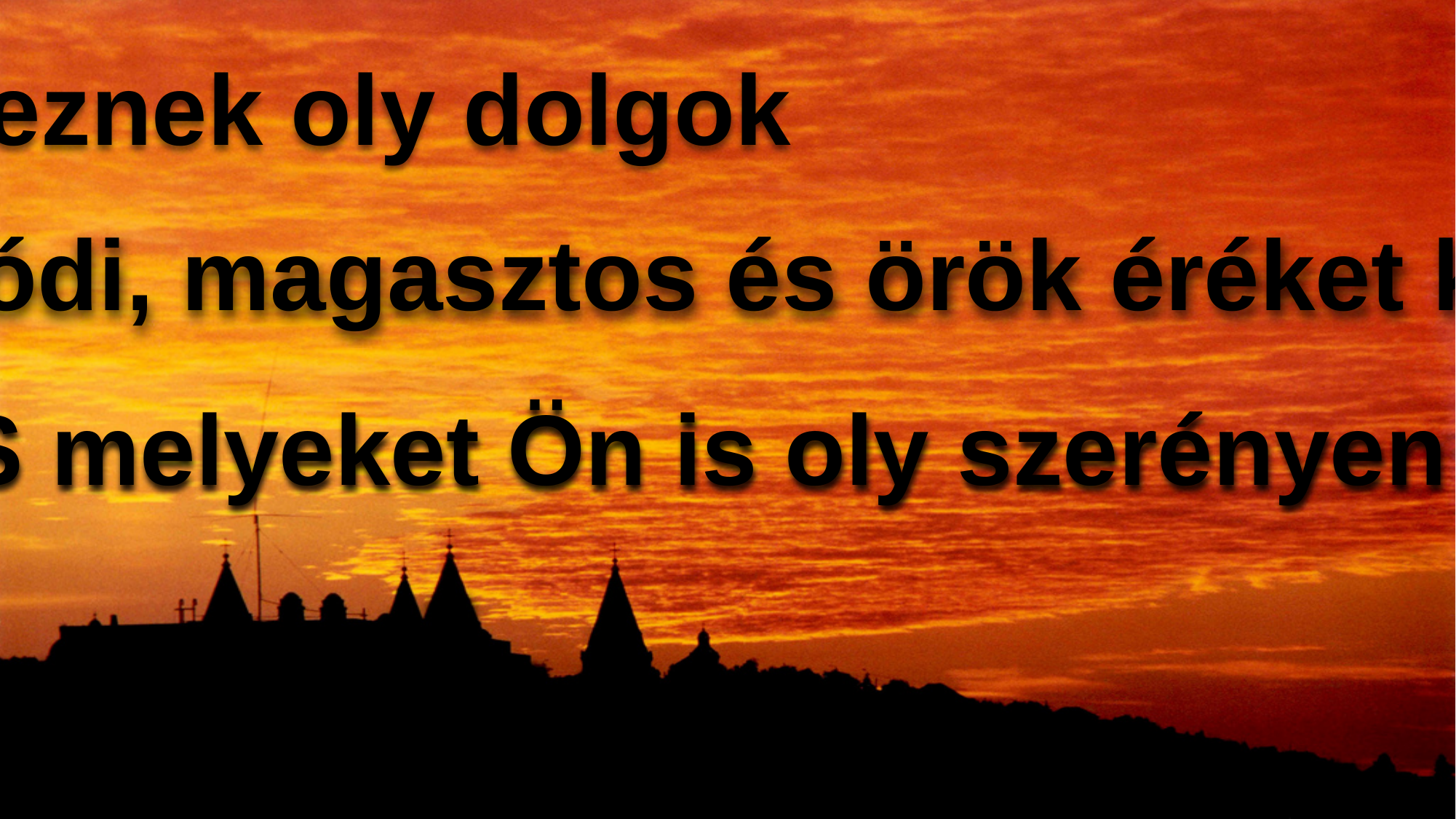

Léteznek oly dolgok
Melyek valódi, magasztos és örök éréket képviselnek
S melyeket Ön is oly szerényen képvisel